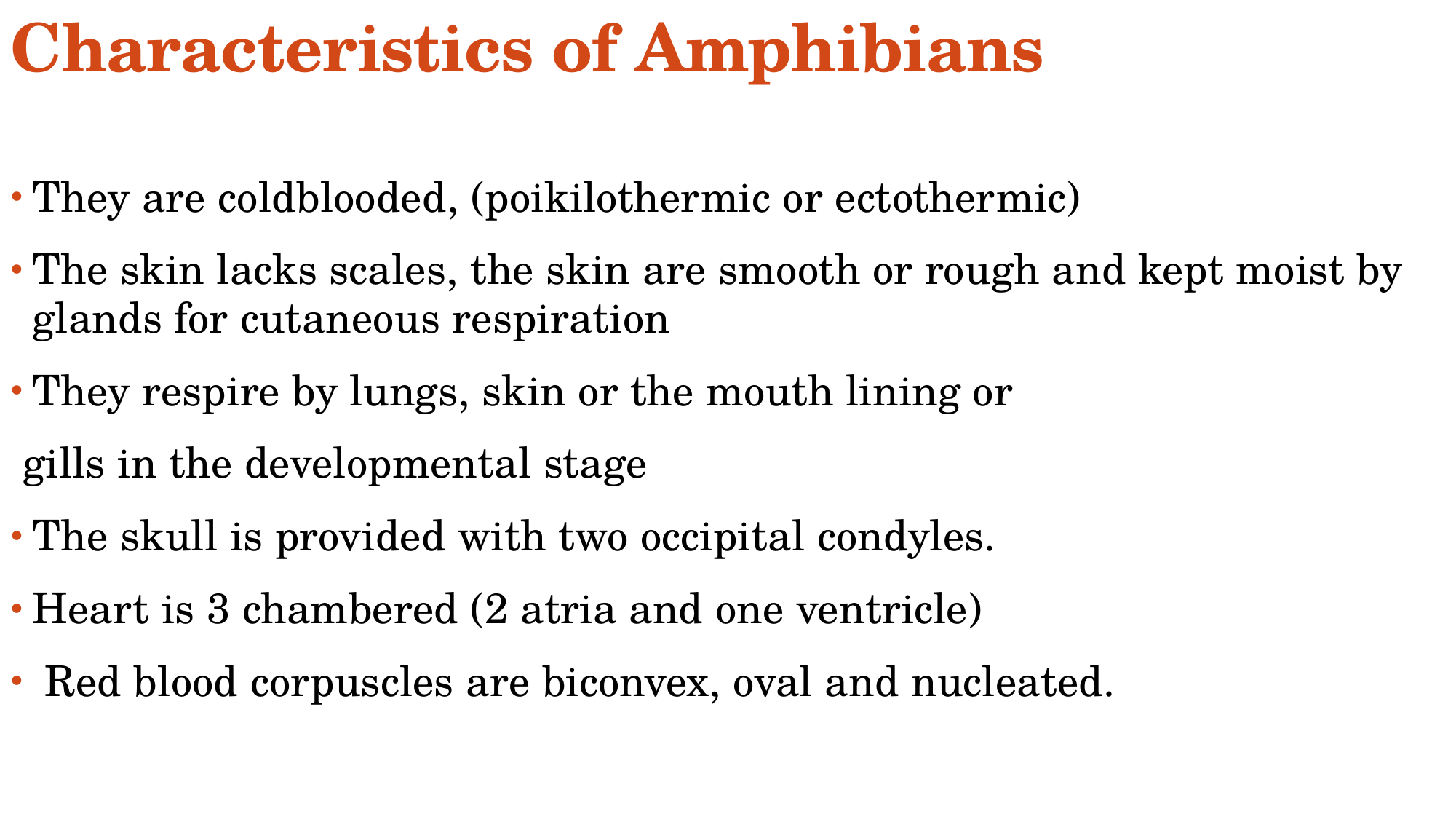

Characteristics of Amphibians
They are coldblooded, (poikilothermic or ectothermic)
The skin lacks scales, the skin are smooth or rough and kept moist by glands for cutaneous respiration
They respire by lungs, skin or the mouth lining or
 gills in the developmental stage
The skull is provided with two occipital condyles.
Heart is 3 chambered (2 atria and one ventricle)
 Red blood corpuscles are biconvex, oval and nucleated.